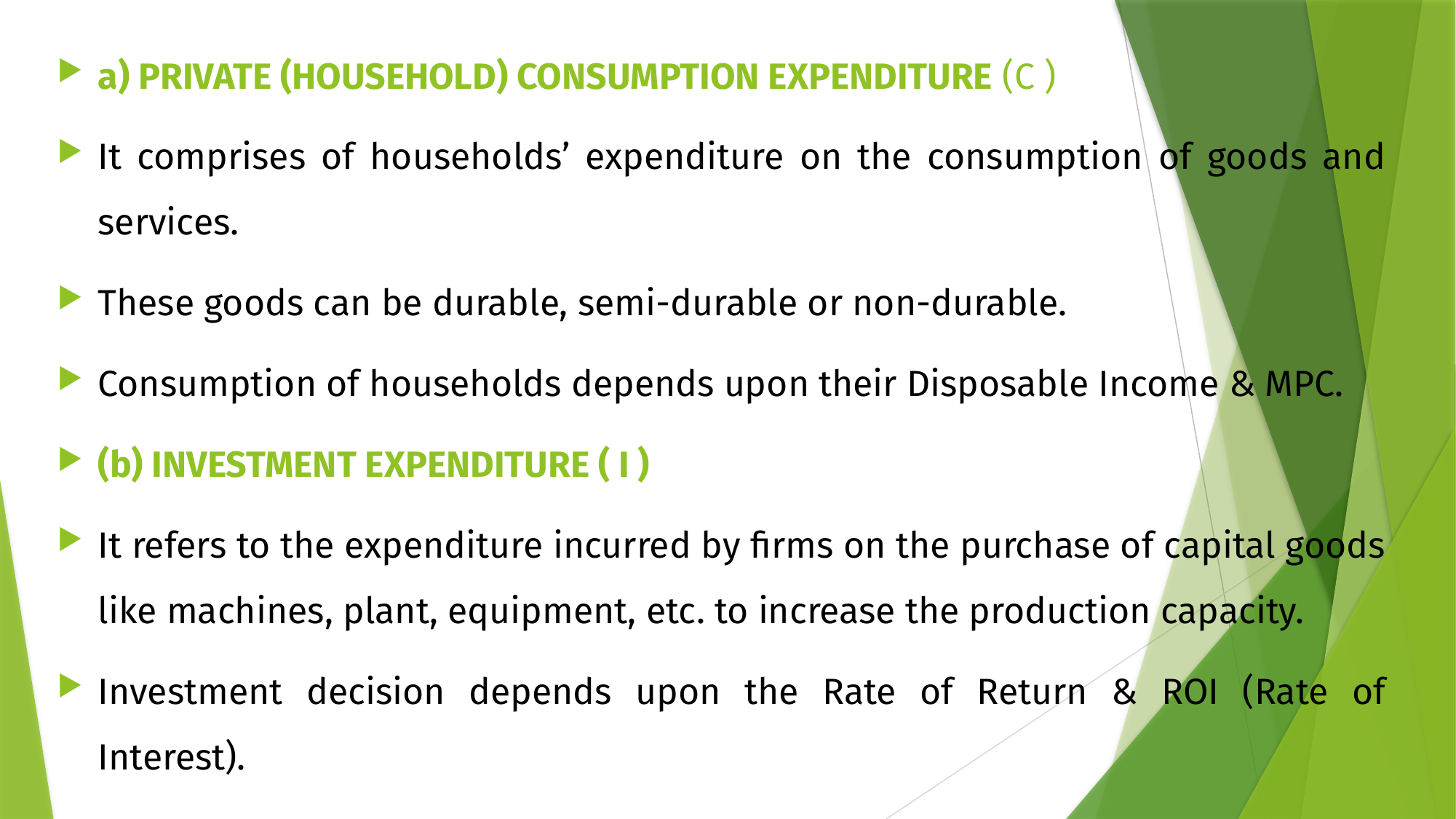

a) PRIVATE (HOUSEHOLD) CONSUMPTION EXPENDITURE (C )
It comprises of households’ expenditure on the consumption of goods and services.
These goods can be durable, semi-durable or non-durable.
Consumption of households depends upon their Disposable Income & MPC.
(b) INVESTMENT EXPENDITURE ( I )
It refers to the expenditure incurred by firms on the purchase of capital goods like machines, plant, equipment, etc. to increase the production capacity.
Investment decision depends upon the Rate of Return & ROI (Rate of Interest).